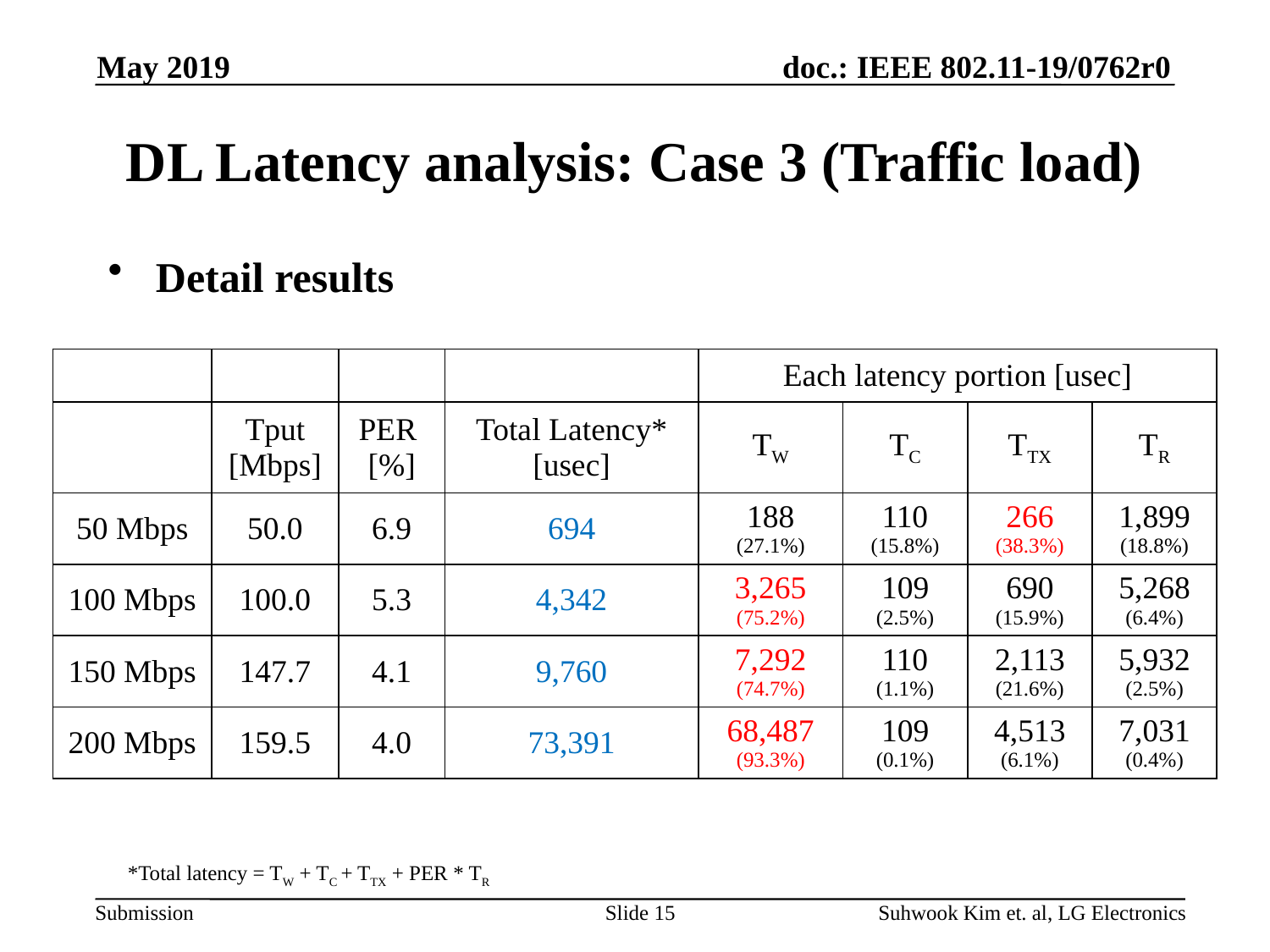

May 2019
# DL Latency analysis: Case 3 (Traffic load)
Detail results
|  |  |  |  | Each latency portion [usec] |  |  |  |
| --- | --- | --- | --- | --- | --- | --- | --- |
|  | Tput [Mbps] | PER [%] | Total Latency\* [usec] | TW | TC | TTX | TR |
| 50 Mbps | 50.0 | 6.9 | 694 | 188 (27.1%) | 110 (15.8%) | 266 (38.3%) | 1,899 (18.8%) |
| 100 Mbps | 100.0 | 5.3 | 4,342 | 3,265 (75.2%) | 109 (2.5%) | 690 (15.9%) | 5,268 (6.4%) |
| 150 Mbps | 147.7 | 4.1 | 9,760 | 7,292 (74.7%) | 110 (1.1%) | 2,113 (21.6%) | 5,932 (2.5%) |
| 200 Mbps | 159.5 | 4.0 | 73,391 | 68,487 (93.3%) | 109 (0.1%) | 4,513 (6.1%) | 7,031 (0.4%) |
*Total latency = TW + TC + TTX + PER * TR
Slide 15
Suhwook Kim et. al, LG Electronics